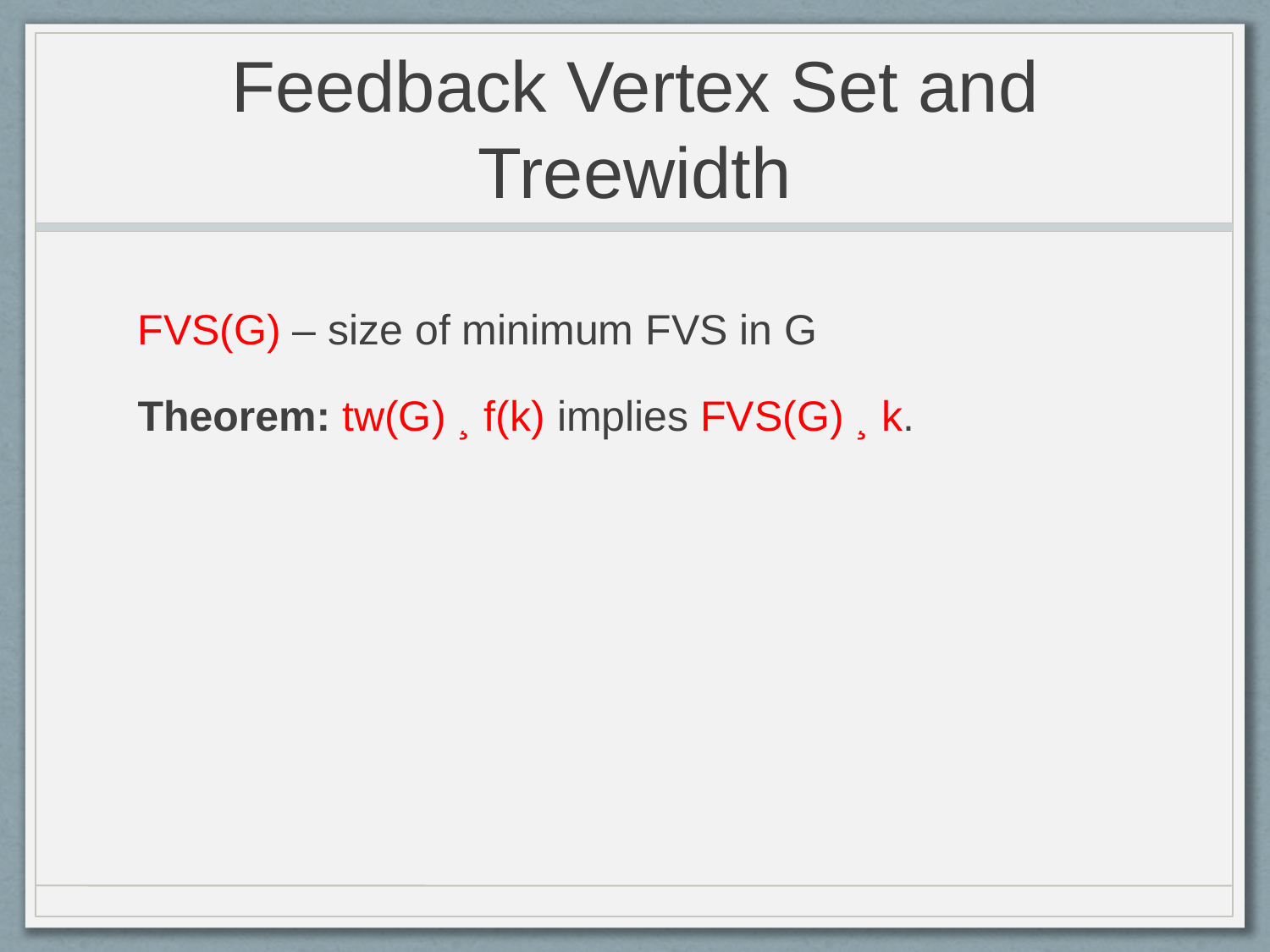

# Feedback Vertex Set and Treewidth
FVS(G) – size of minimum FVS in G
Theorem: tw(G) ¸ f(k) implies FVS(G) ¸ k.